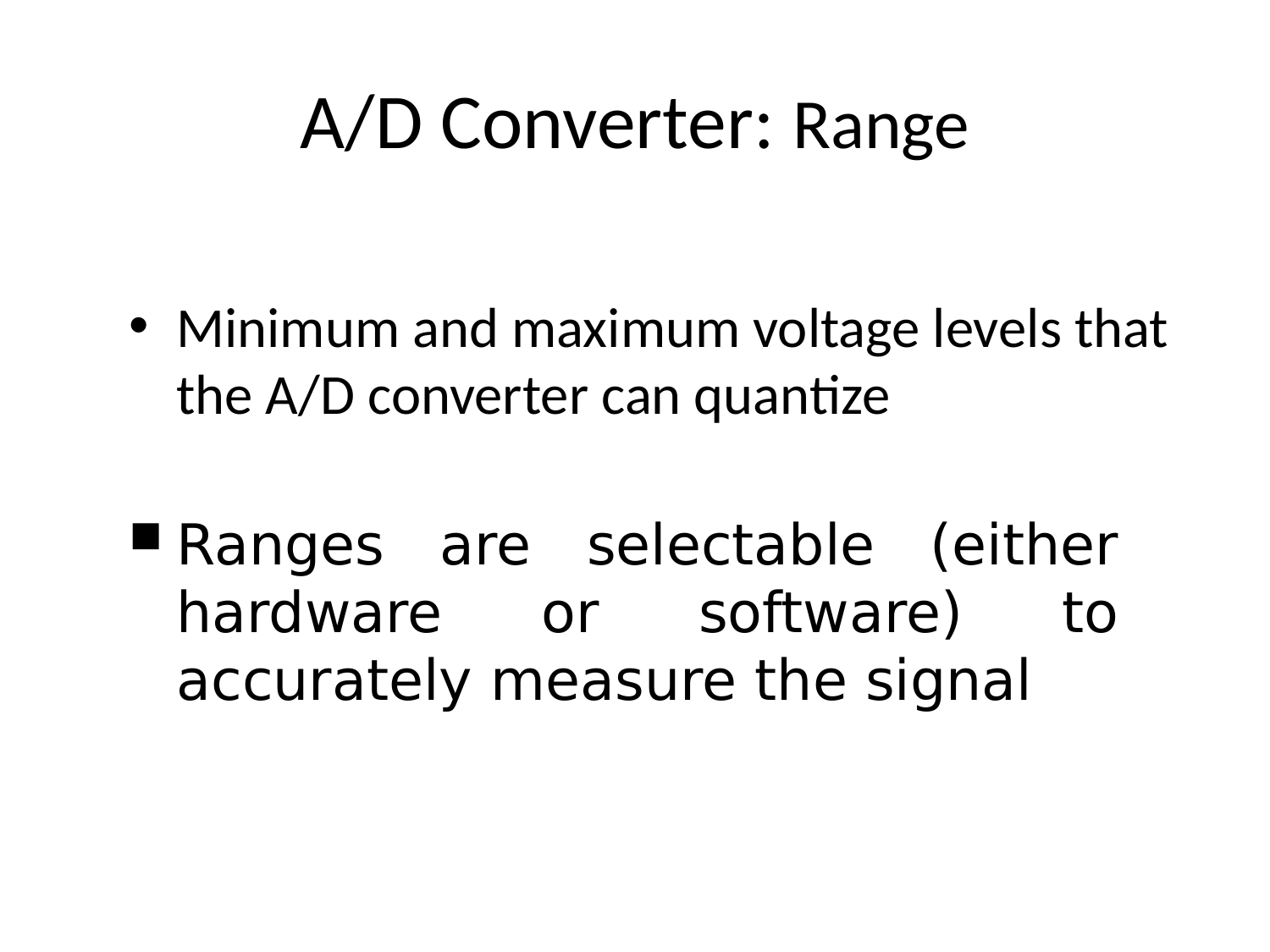

# A/D Converter: Range
Minimum and maximum voltage levels that the A/D converter can quantize

Ranges are selectable (either hardware or software) to accurately measure the signal